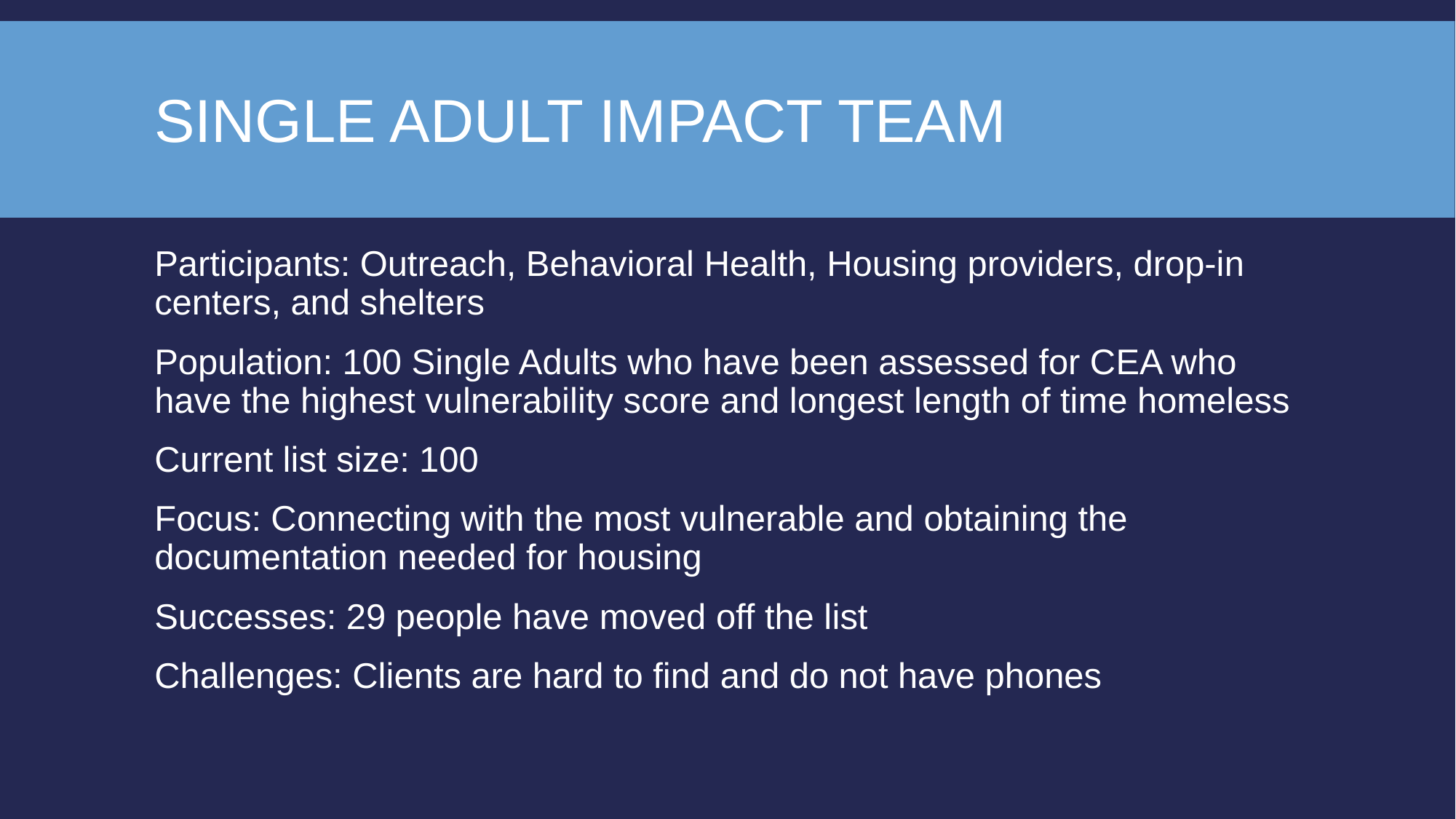

# Single Adult Impact Team
Participants: Outreach, Behavioral Health, Housing providers, drop-in centers, and shelters
Population: 100 Single Adults who have been assessed for CEA who have the highest vulnerability score and longest length of time homeless
Current list size: 100
Focus: Connecting with the most vulnerable and obtaining the documentation needed for housing
Successes: 29 people have moved off the list
Challenges: Clients are hard to find and do not have phones